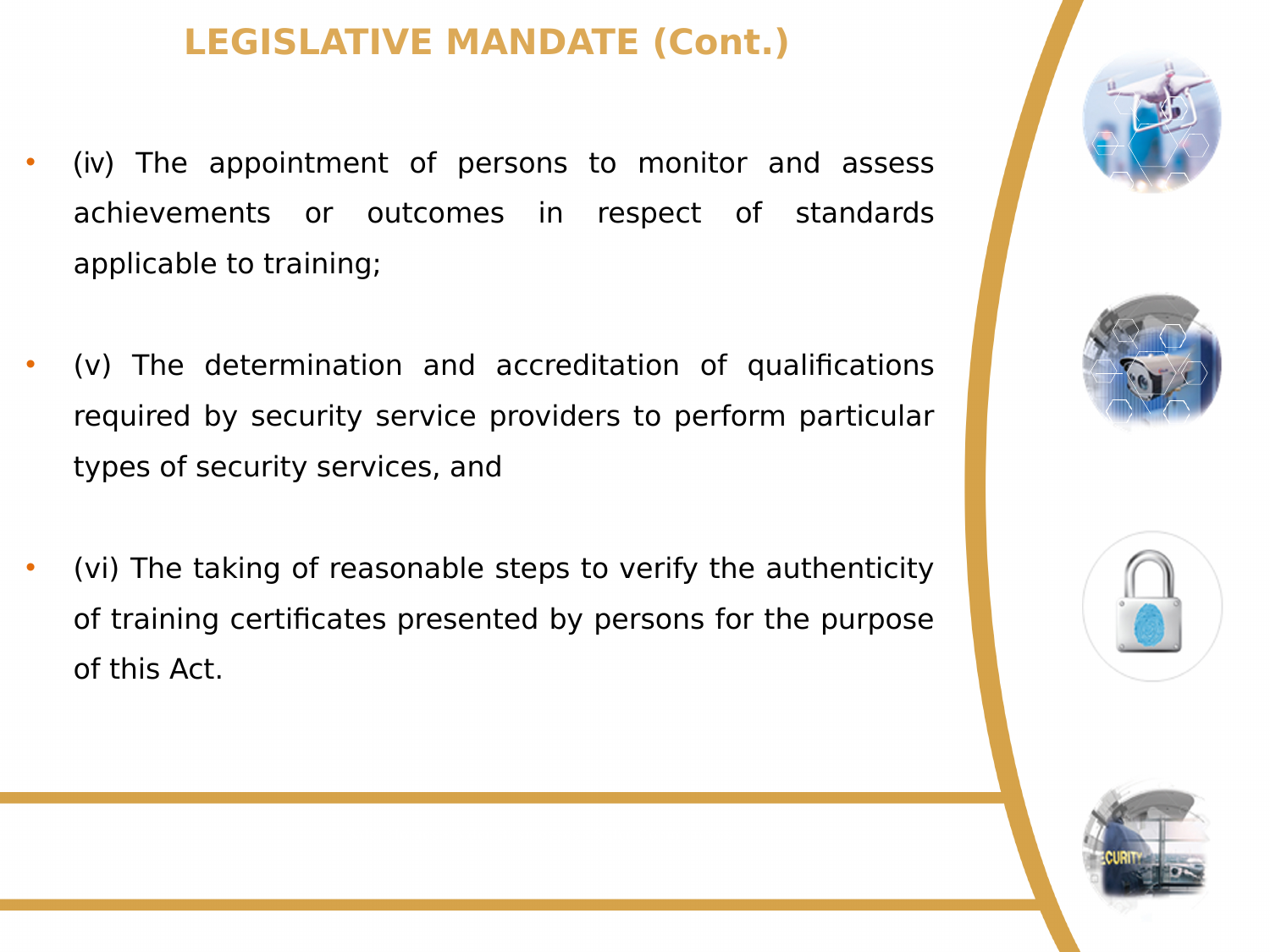

# LEGISLATIVE MANDATE (Cont.)

(iv) The appointment of persons to monitor and assess achievements or outcomes in respect of standards applicable to training;

(v) The determination and accreditation of qualifications required by security service providers to perform particular types of security services, and

(vi) The taking of reasonable steps to verify the authenticity of training certificates presented by persons for the purpose of this Act.

Safer Homes • Safer Businesses • Safer Communities